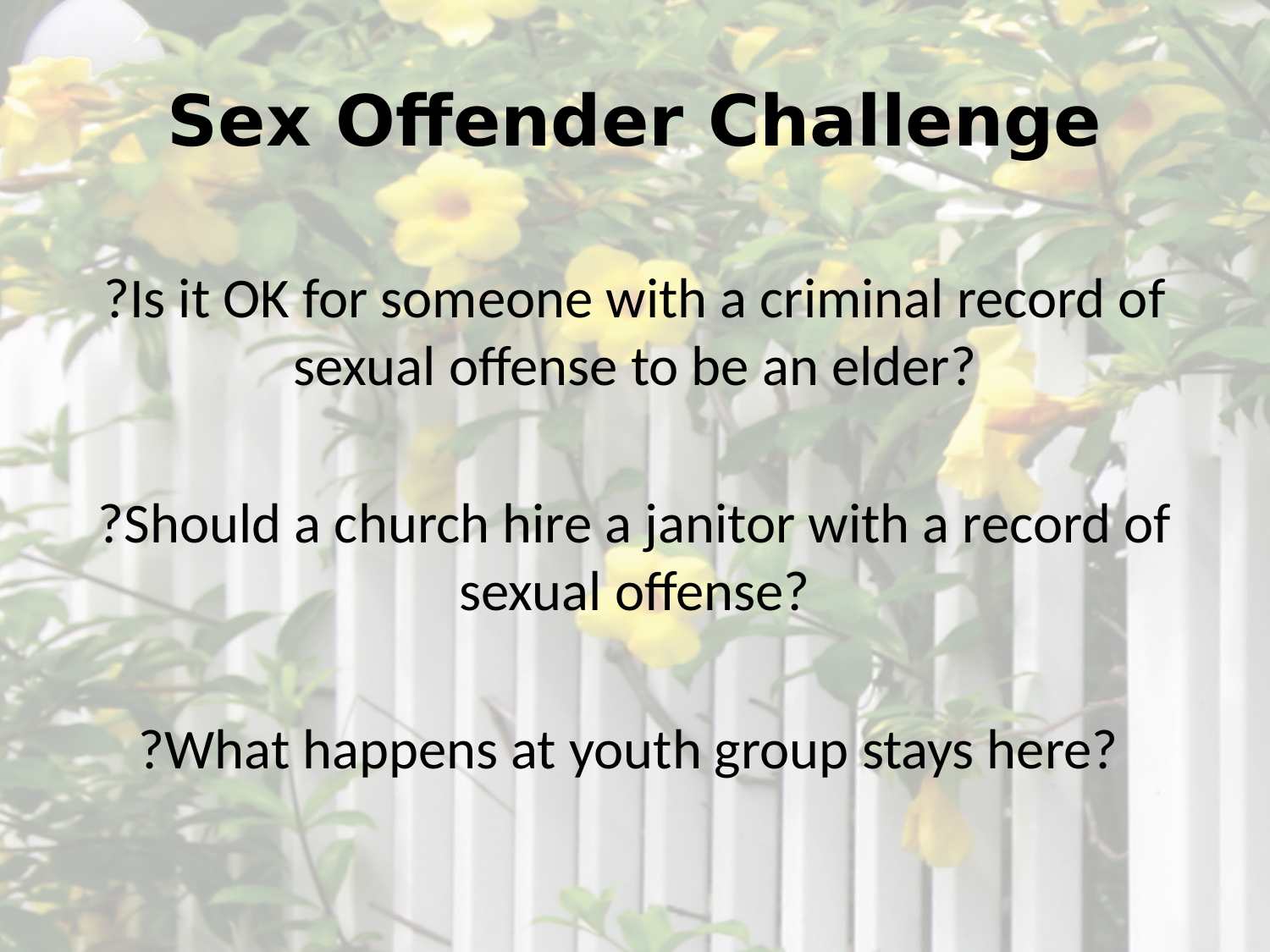

# Sex Offender Challenge

?Is it OK for someone with a criminal record of sexual offense to be an elder?

?Should a church hire a janitor with a record of sexual offense?

?What happens at youth group stays here?